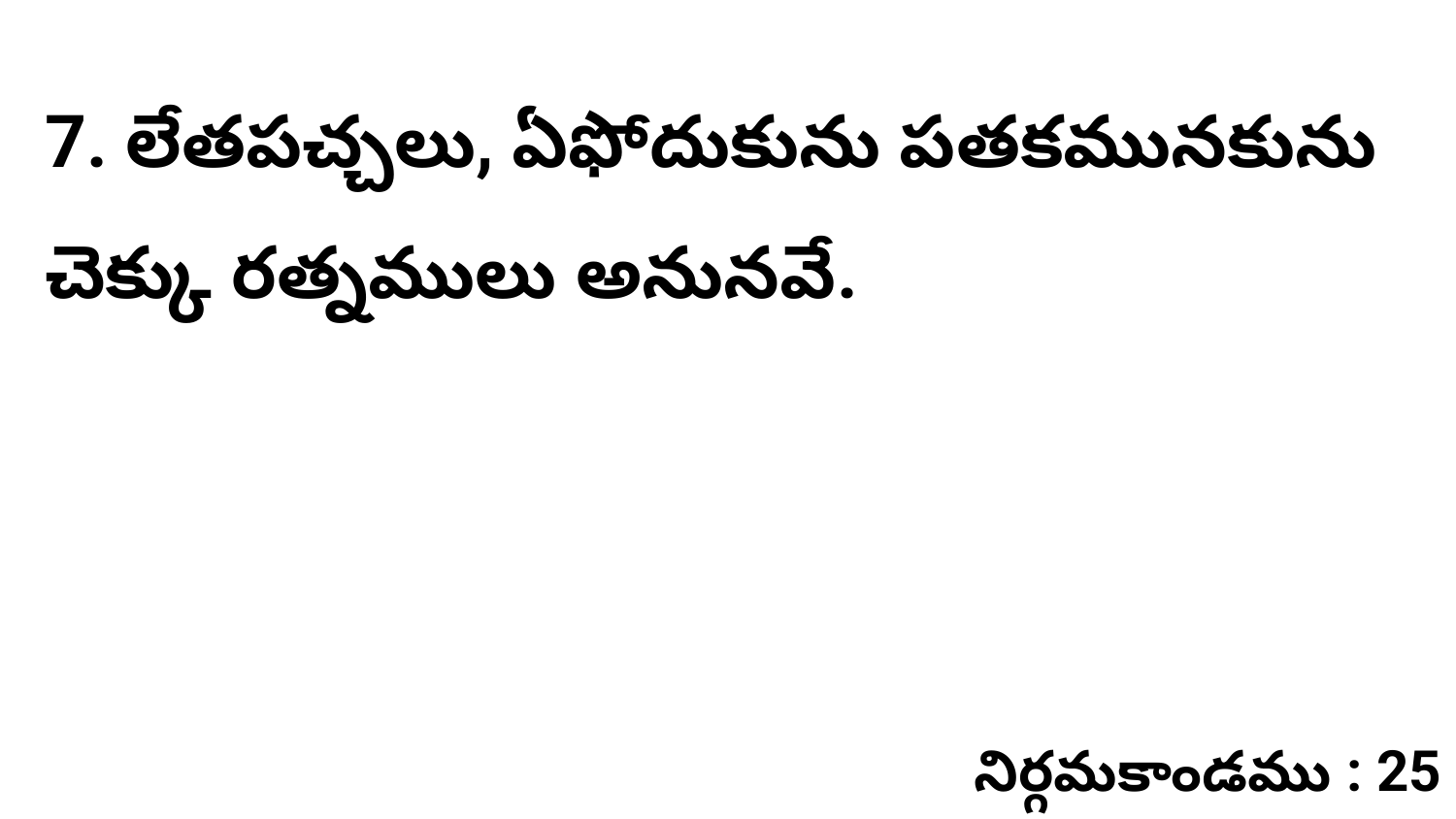

7. లేతపచ్చలు, ఏఫోదుకును పతకమునకును చెక్కు రత్నములు అనునవే.
నిర్గమకాండము : 25